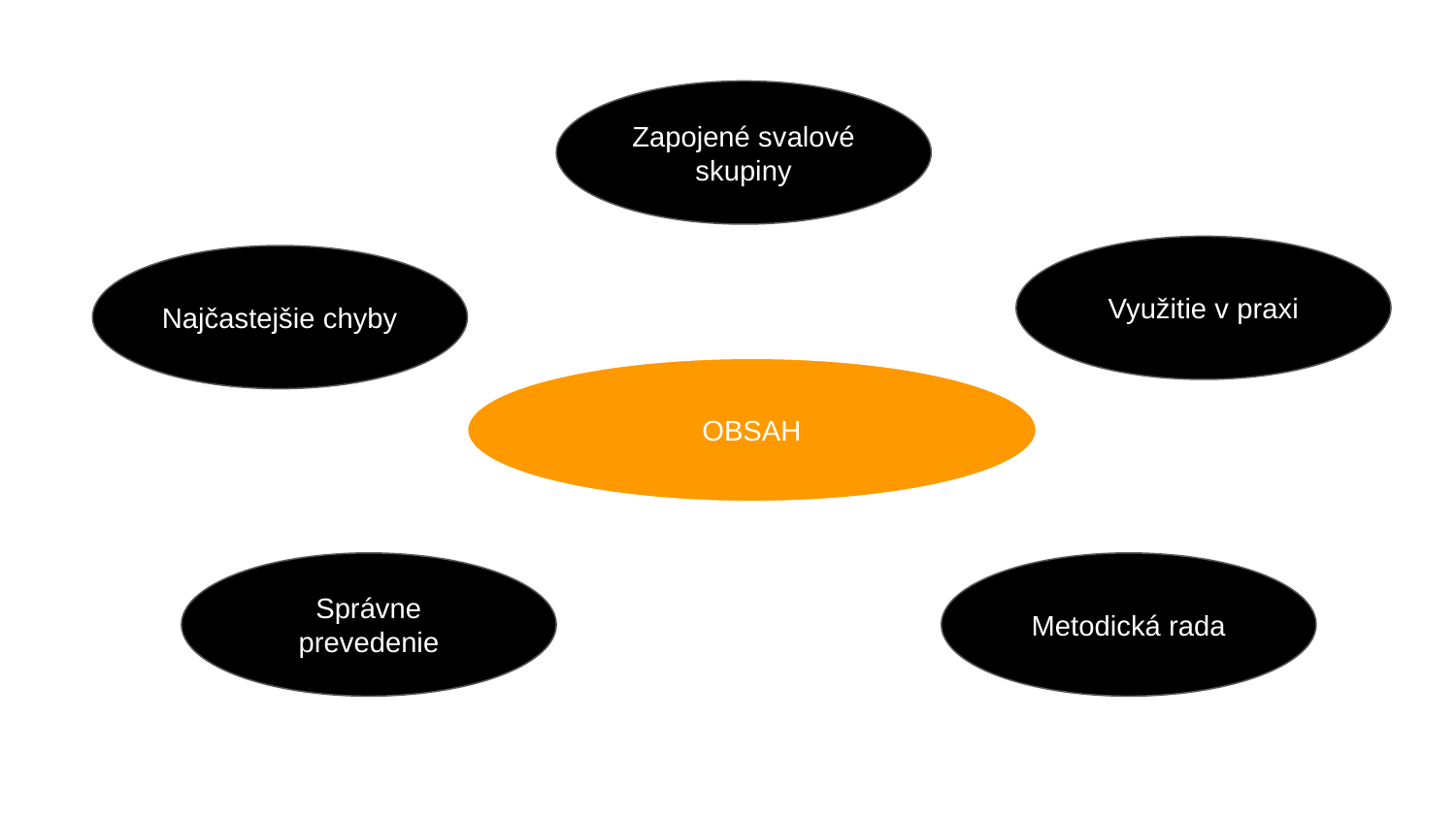

Zapojené svalové skupiny
Využitie v praxi
Najčastejšie chyby
OBSAH
Správne prevedenie
Metodická rada